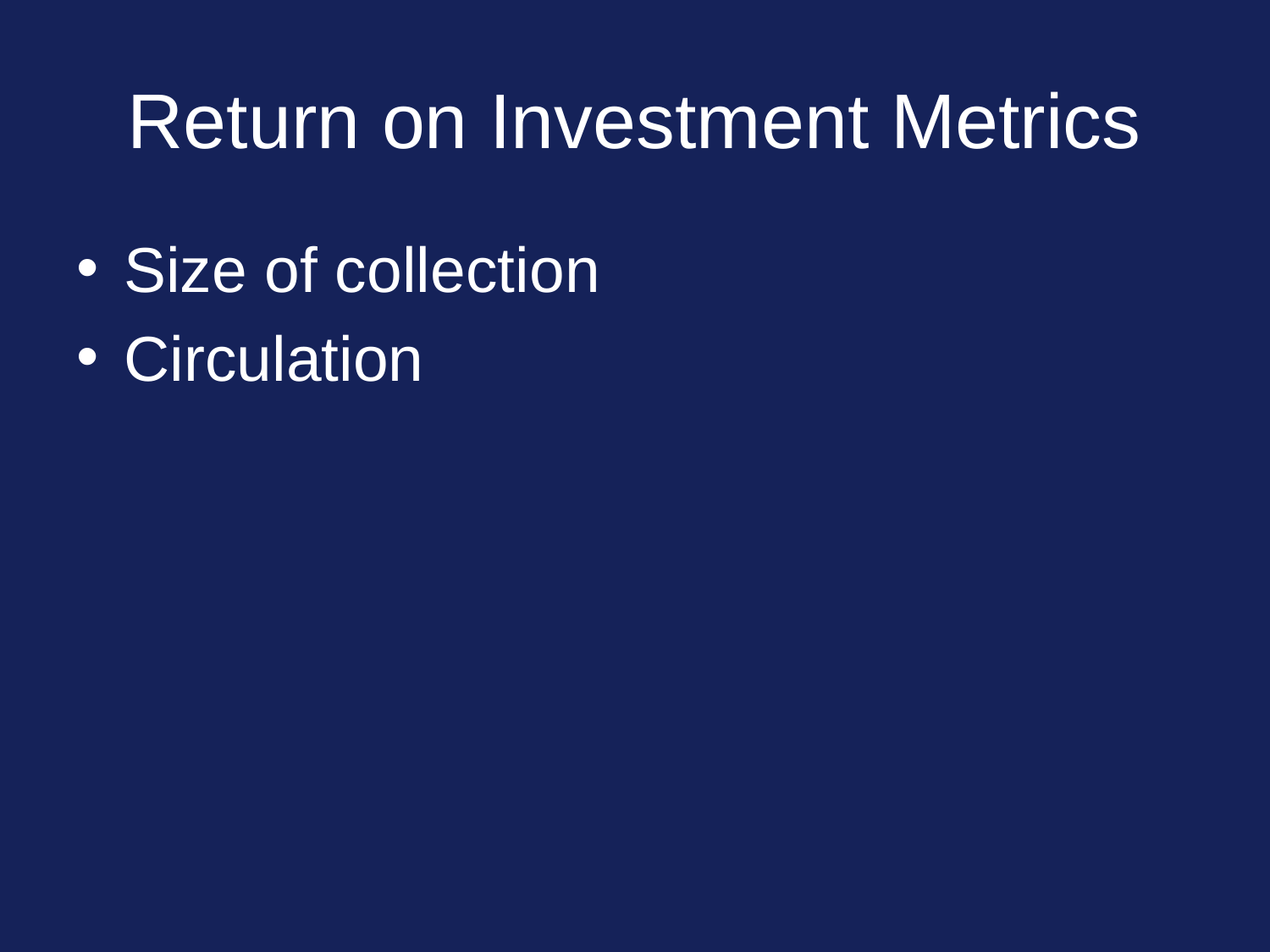

# Return on Investment Metrics
Size of collection
Circulation